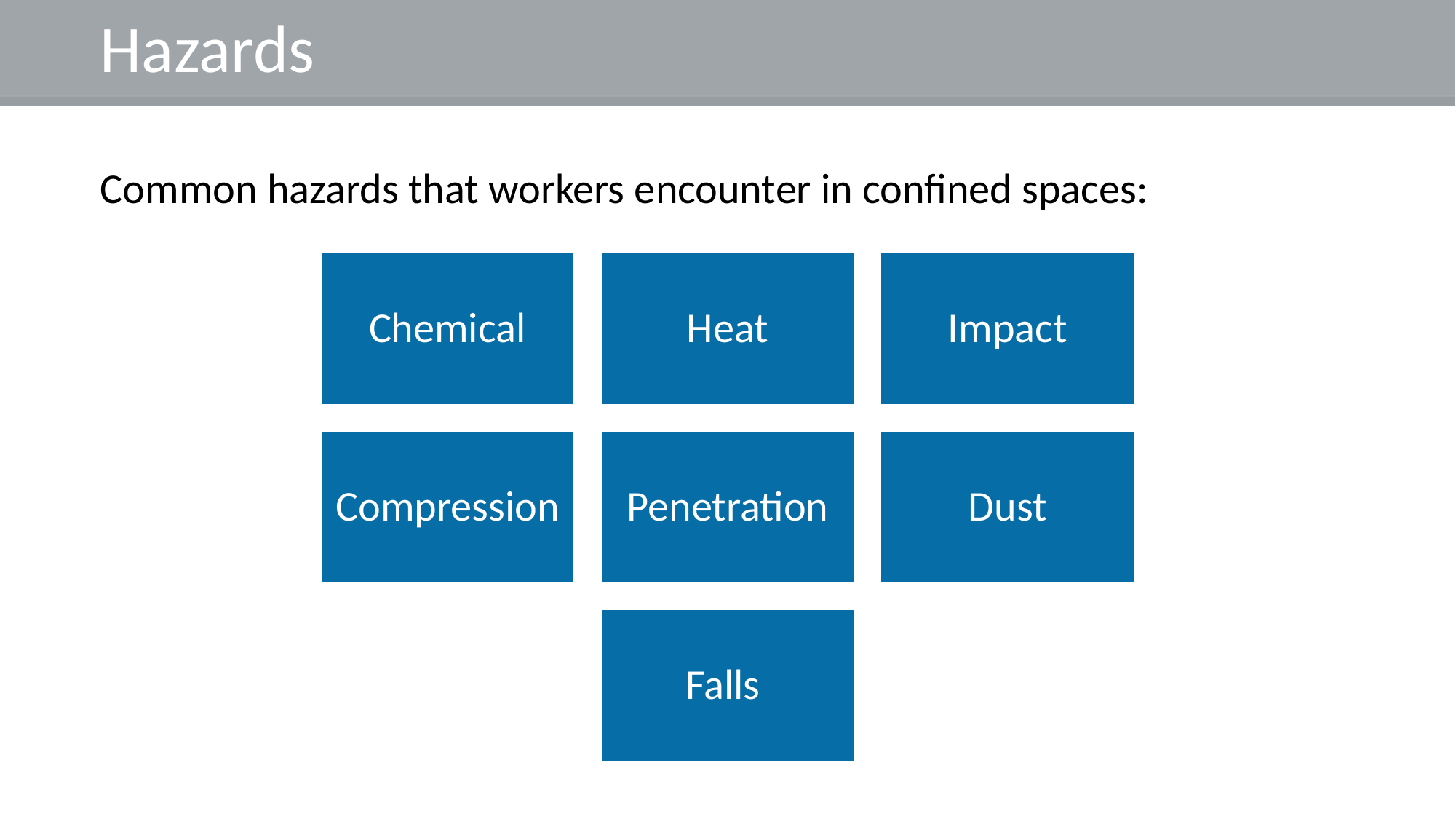

# Hazards
Common hazards that workers encounter in confined spaces:

Chemical
Heat
Impact
Compression
Penetration
Dust
Falls